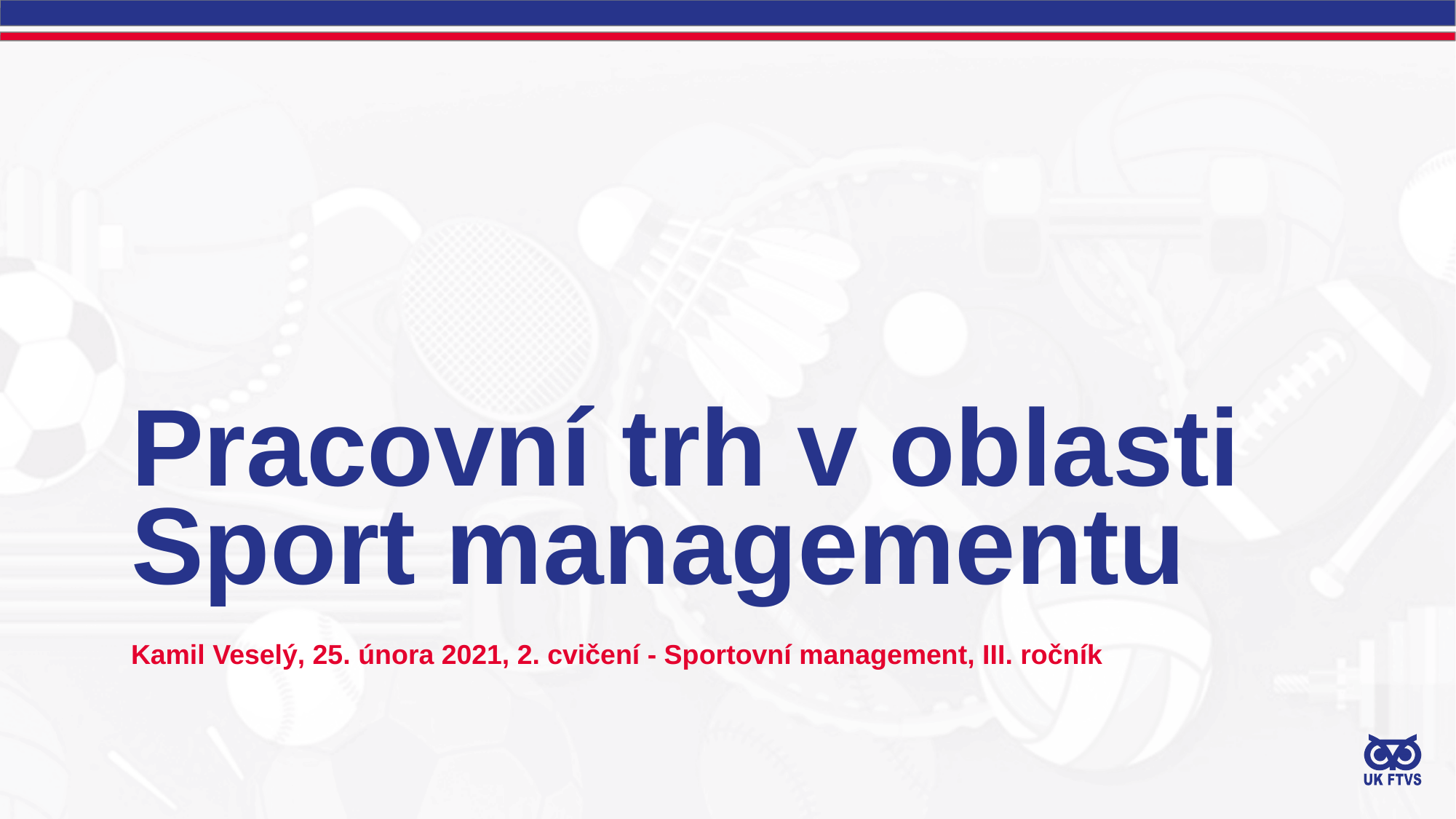

Pracovní trh v oblasti Sport managementu

Kamil Veselý, 25. února 2021, 2. cvičení - Sportovní management, III. ročník